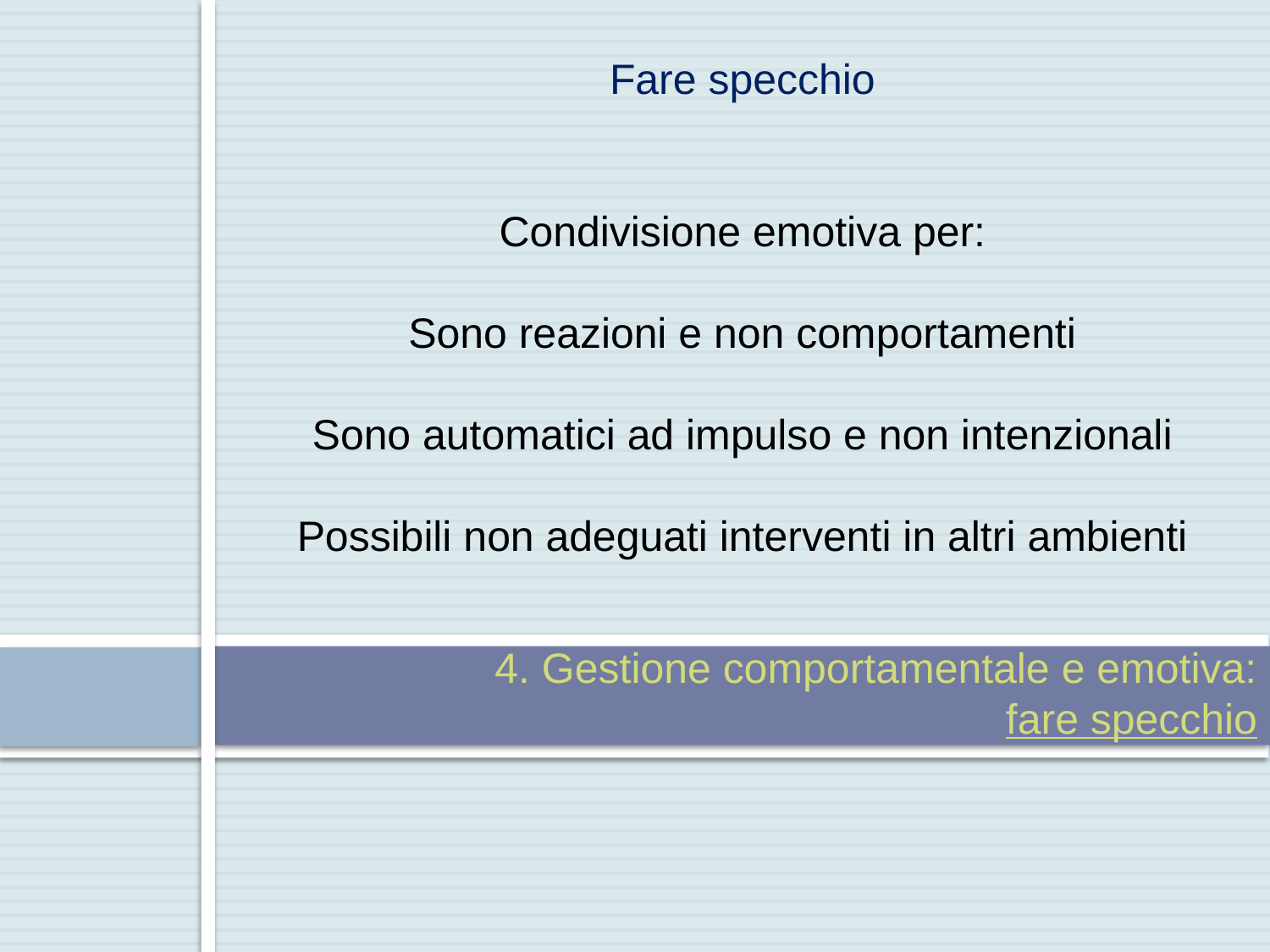

Fare specchio

Condivisione emotiva per:

Sono reazioni e non comportamenti

Sono automatici ad impulso e non intenzionali

Possibili non adeguati interventi in altri ambienti

# 4. Gestione comportamentale e emotiva: fare specchio